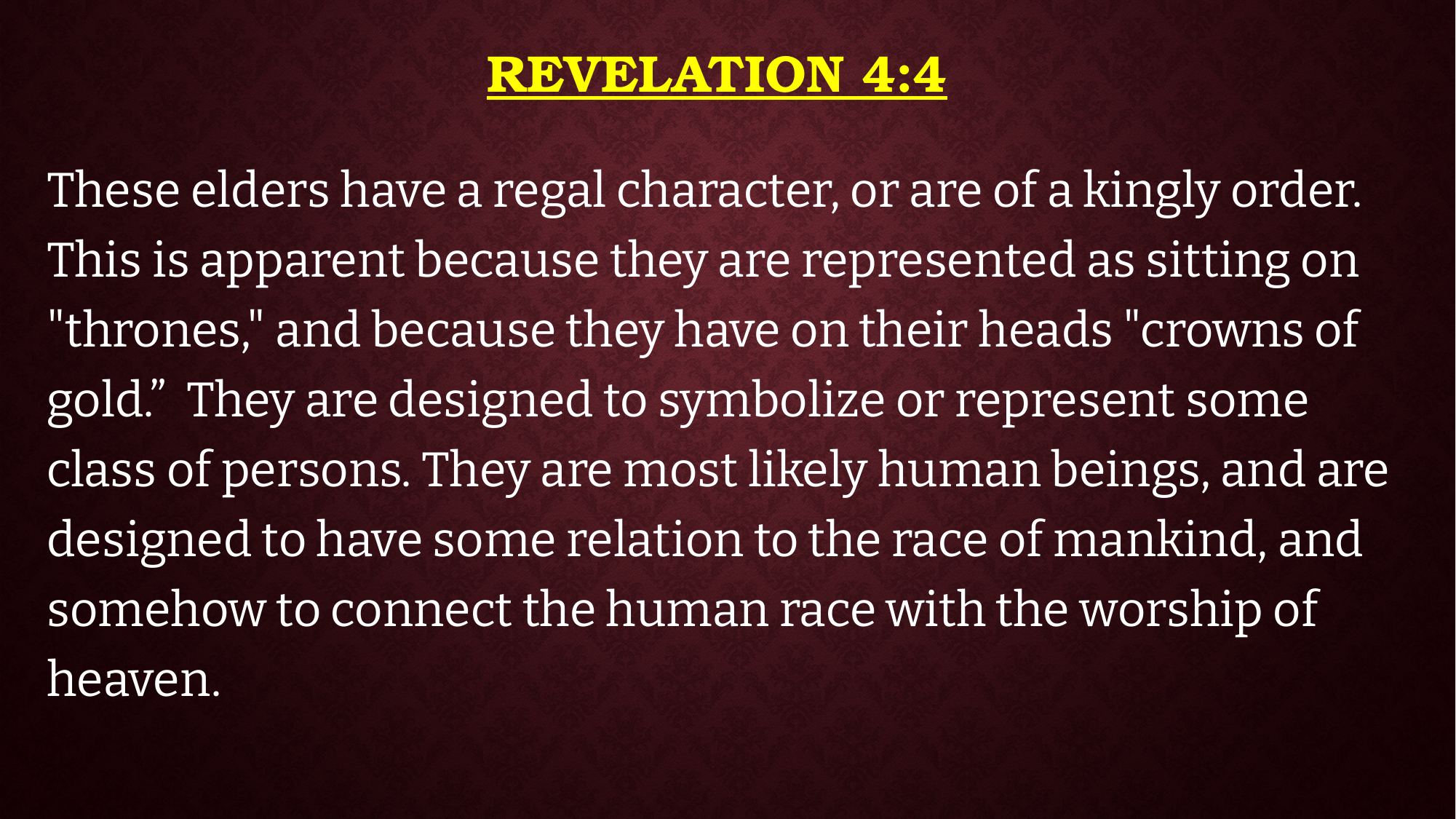

# Revelation 4:4
These elders have a regal character, or are of a kingly order. This is apparent because they are represented as sitting on "thrones," and because they have on their heads "crowns of gold.”  They are designed to symbolize or represent some class of persons. They are most likely human beings, and are designed to have some relation to the race of mankind, and somehow to connect the human race with the worship of heaven.